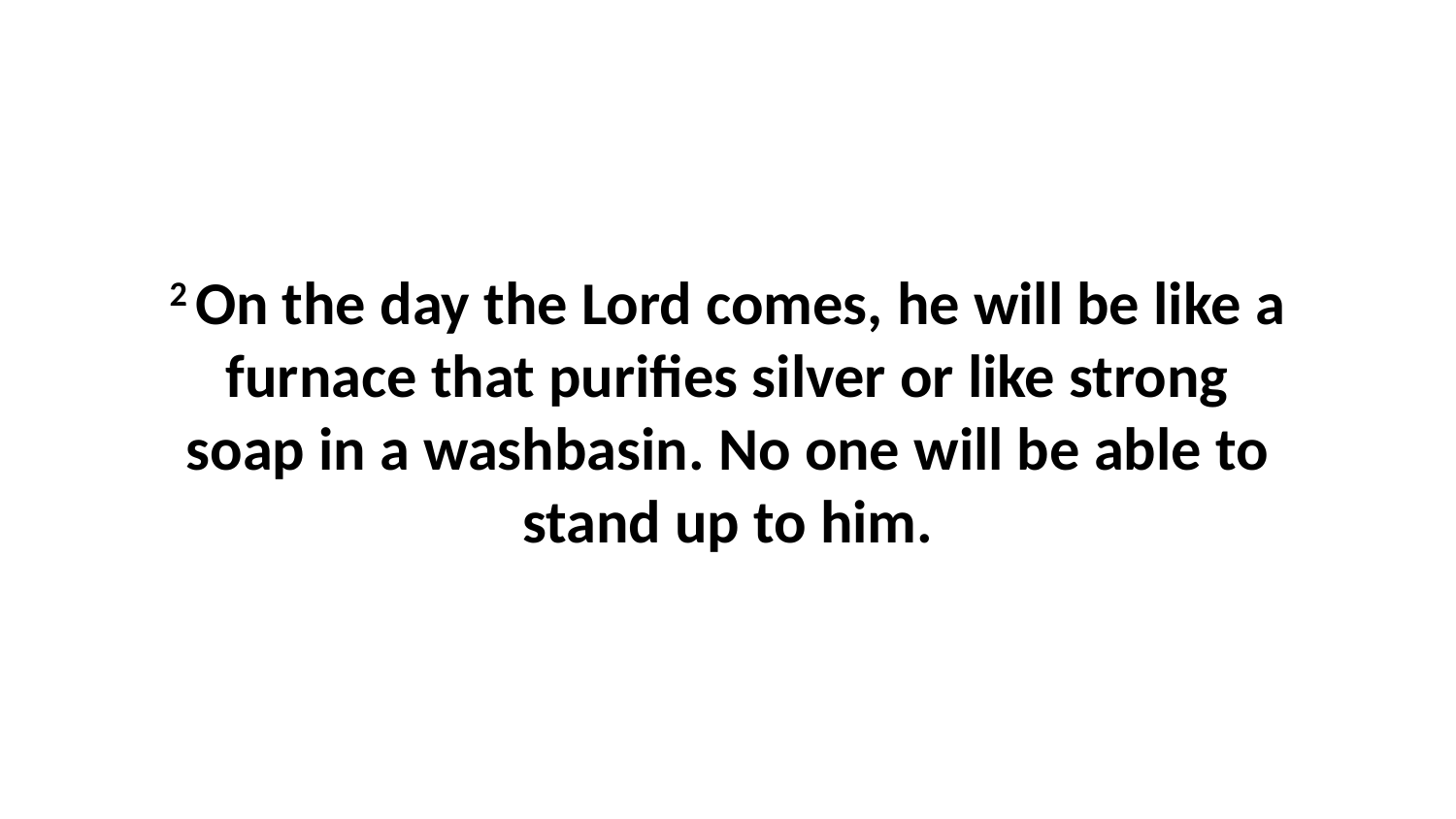

2 On the day the Lord comes, he will be like a furnace that purifies silver or like strong soap in a washbasin. No one will be able to stand up to him.